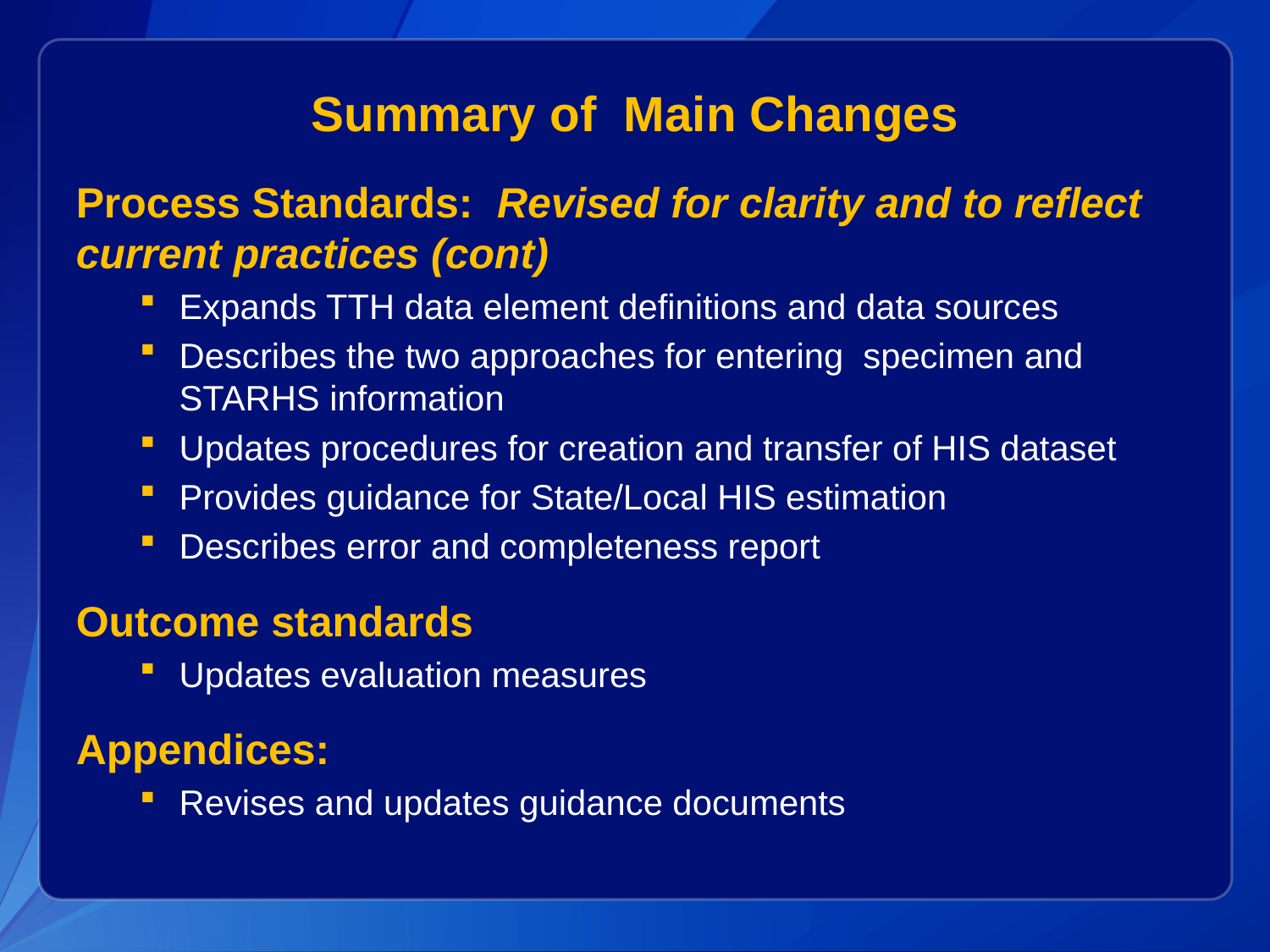

# Summary of  Main Changes
Process Standards:  Revised for clarity and to reflect current practices (cont)
Expands TTH data element definitions and data sources
Describes the two approaches for entering  specimen and STARHS information
Updates procedures for creation and transfer of HIS dataset
Provides guidance for State/Local HIS estimation
Describes error and completeness report

Outcome standards
Updates evaluation measures

Appendices:
Revises and updates guidance documents